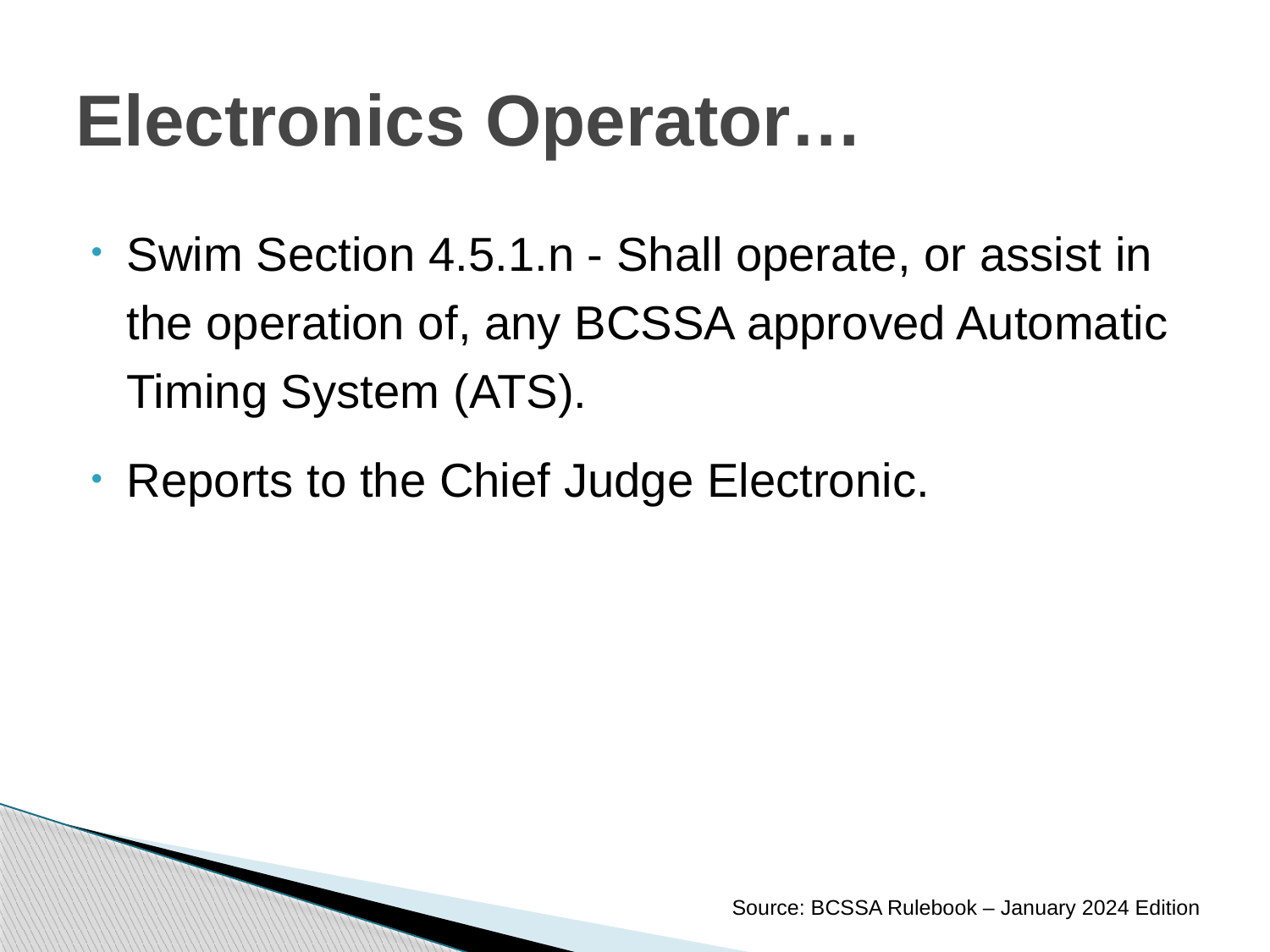

# Electronics Operator…
Swim Section 4.5.1.n - Shall operate, or assist in the operation of, any BCSSA approved Automatic Timing System (ATS).
Reports to the Chief Judge Electronic.
Source: BCSSA Rulebook – January 2024 Edition